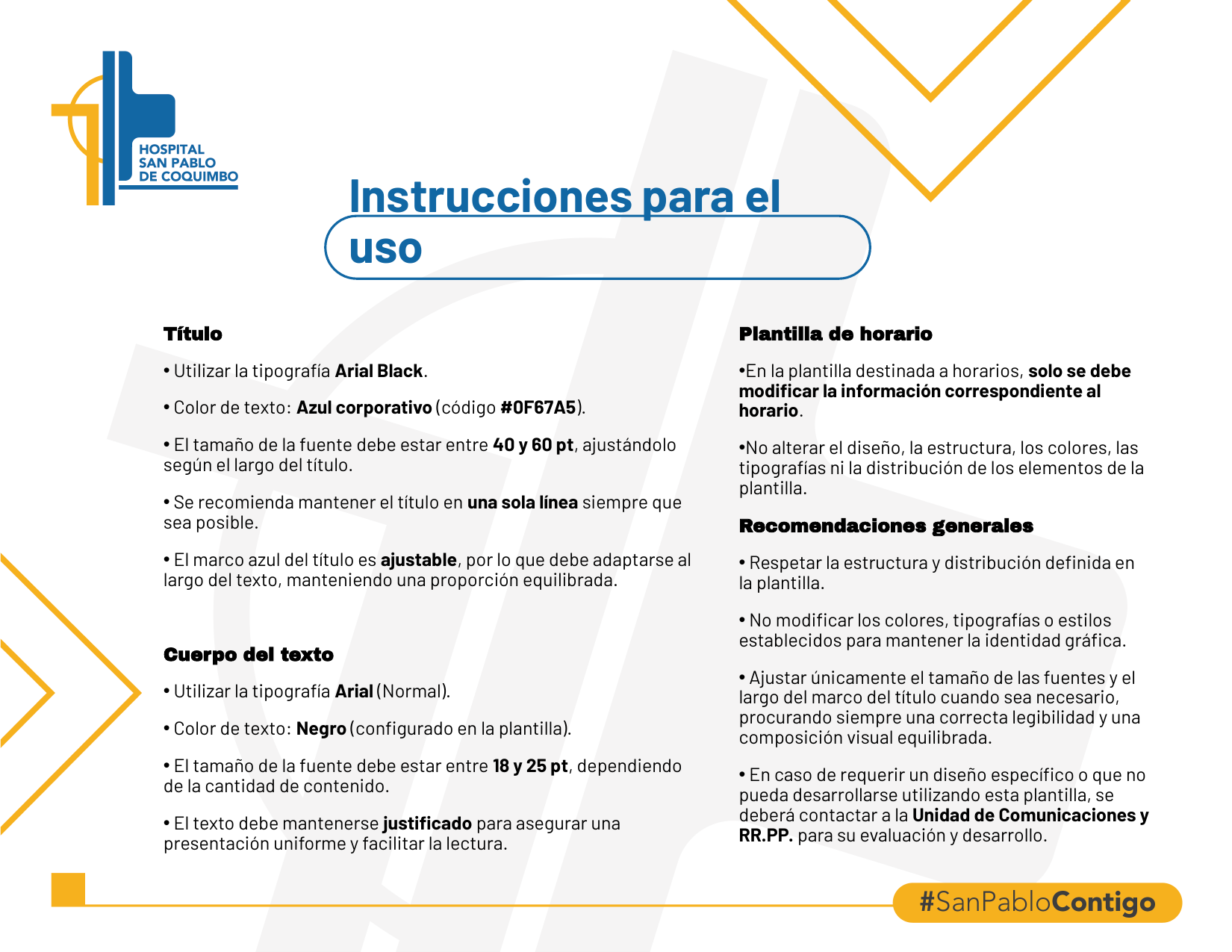

# Instrucciones para el uso

Título
 Utilizar la tipografía Arial Black.
 Color de texto: Azul corporativo (código #0F67A5).
 El tamaño de la fuente debe estar entre 40 y 60 pt, ajustándolo según el largo del título.
 Se recomienda mantener el título en una sola línea siempre que sea posible.
 El marco azul del título es ajustable, por lo que debe adaptarse al largo del texto, manteniendo una proporción equilibrada.

Cuerpo del texto
 Utilizar la tipografía Arial (Normal).
 Color de texto: Negro (configurado en la plantilla).
 El tamaño de la fuente debe estar entre 18 y 25 pt, dependiendo de la cantidad de contenido.
 El texto debe mantenerse justificado para asegurar una presentación uniforme y facilitar la lectura.

Plantilla de horario
En la plantilla destinada a horarios, solo se debe modificar la información correspondiente al horario.
No alterar el diseño, la estructura, los colores, las tipografías ni la distribución de los elementos de la plantilla.
Recomendaciones generales
 Respetar la estructura y distribución definida en la plantilla.
 No modificar los colores, tipografías o estilos establecidos para mantener la identidad gráfica.
 Ajustar únicamente el tamaño de las fuentes y el largo del marco del título cuando sea necesario, procurando siempre una correcta legibilidad y una composición visual equilibrada.
 En caso de requerir un diseño específico o que no pueda desarrollarse utilizando esta plantilla, se deberá contactar a la Unidad de Comunicaciones y RR.PP. para su evaluación y desarrollo.